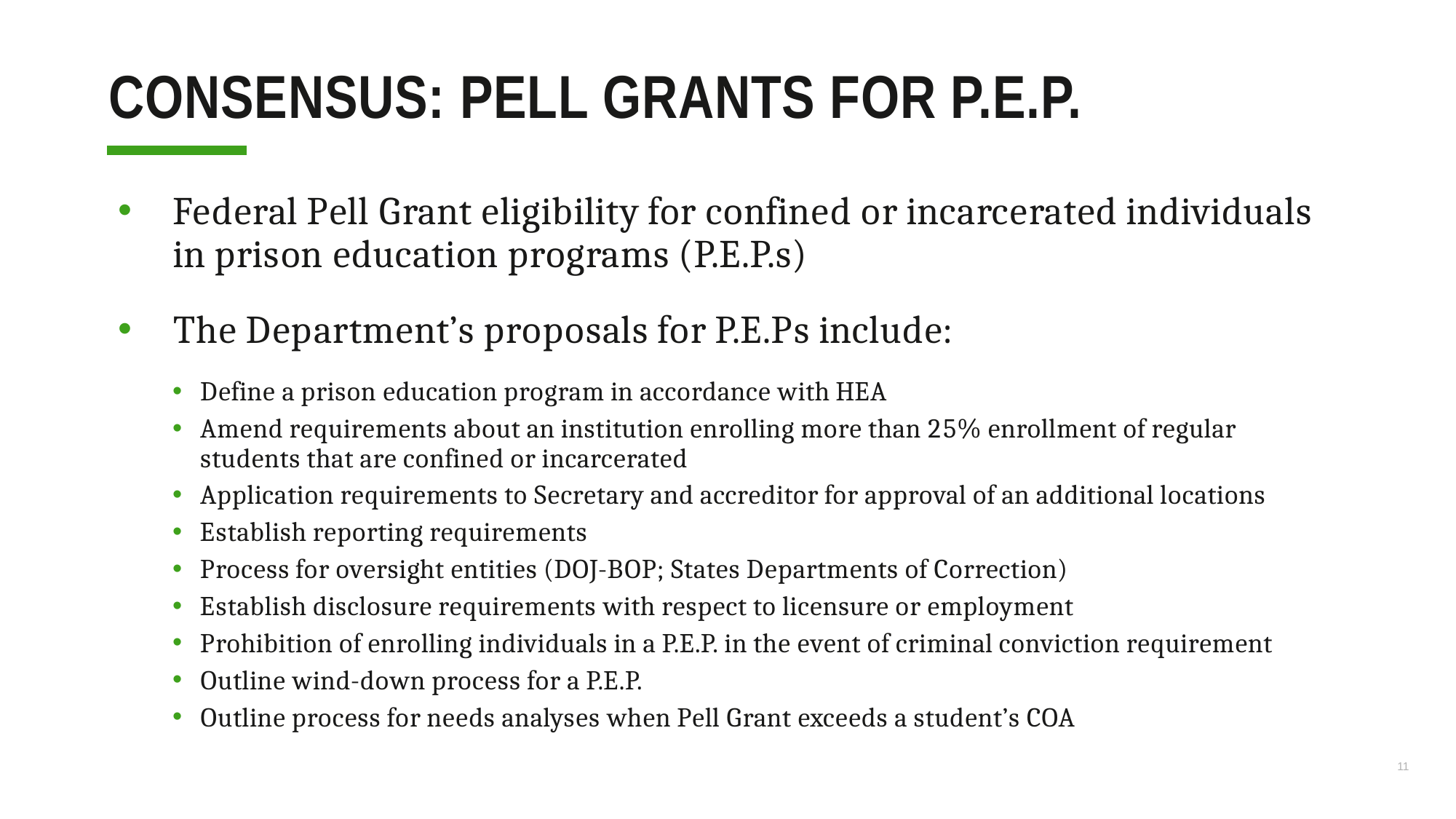

# CONSENSUS: pell grants for p.e.p.
Federal Pell Grant eligibility for confined or incarcerated individuals in prison education programs (P.E.P.s)
The Department’s proposals for P.E.Ps include:
Define a prison education program in accordance with HEA
Amend requirements about an institution enrolling more than 25% enrollment of regular students that are confined or incarcerated
Application requirements to Secretary and accreditor for approval of an additional locations
Establish reporting requirements
Process for oversight entities (DOJ-BOP; States Departments of Correction)
Establish disclosure requirements with respect to licensure or employment
Prohibition of enrolling individuals in a P.E.P. in the event of criminal conviction requirement
Outline wind-down process for a P.E.P.
Outline process for needs analyses when Pell Grant exceeds a student’s COA
11